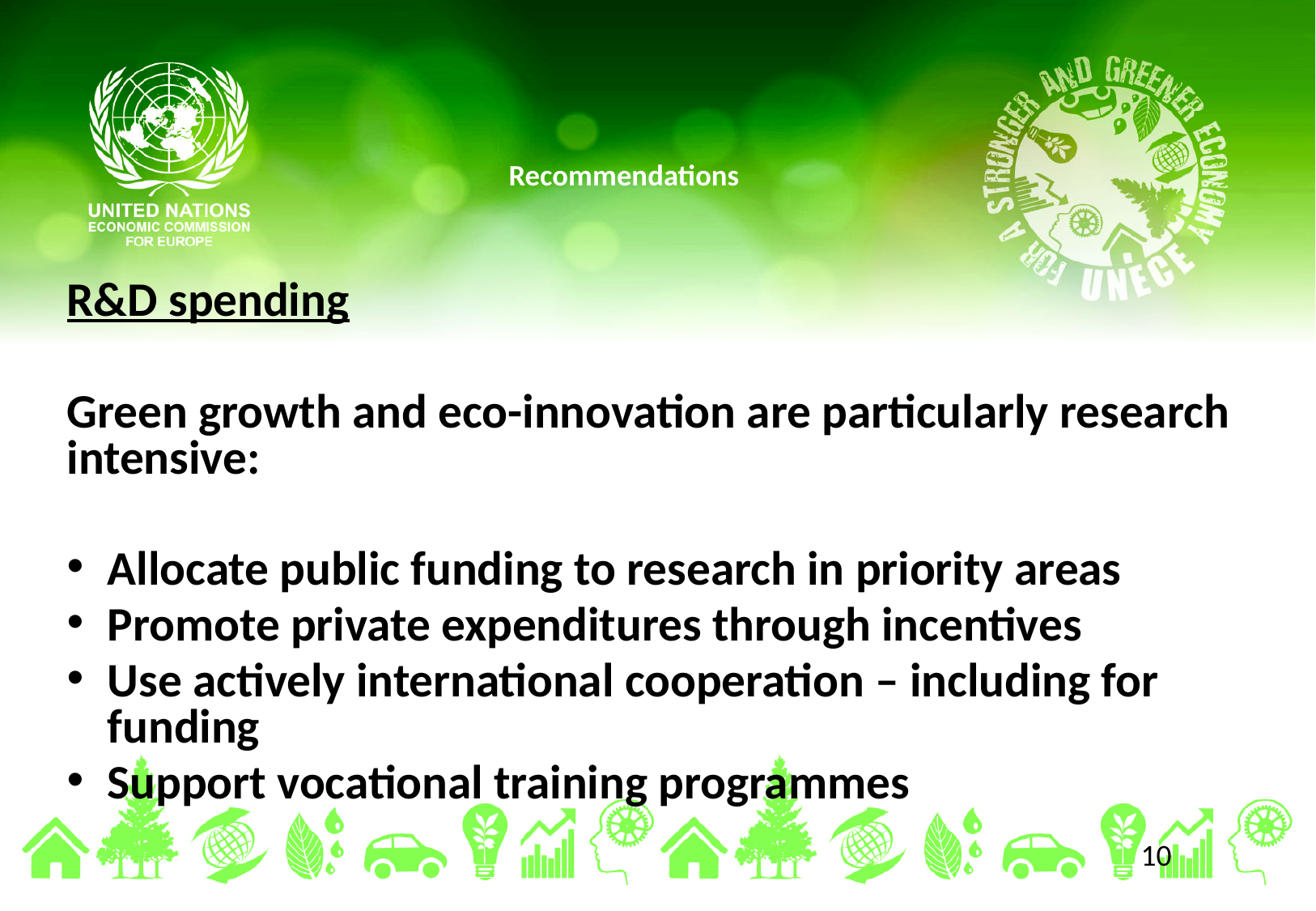

# Recommendations
R&D spending

Green growth and eco-innovation are particularly research intensive:

Allocate public funding to research in priority areas
Promote private expenditures through incentives
Use actively international cooperation – including for funding
Support vocational training programmes
10